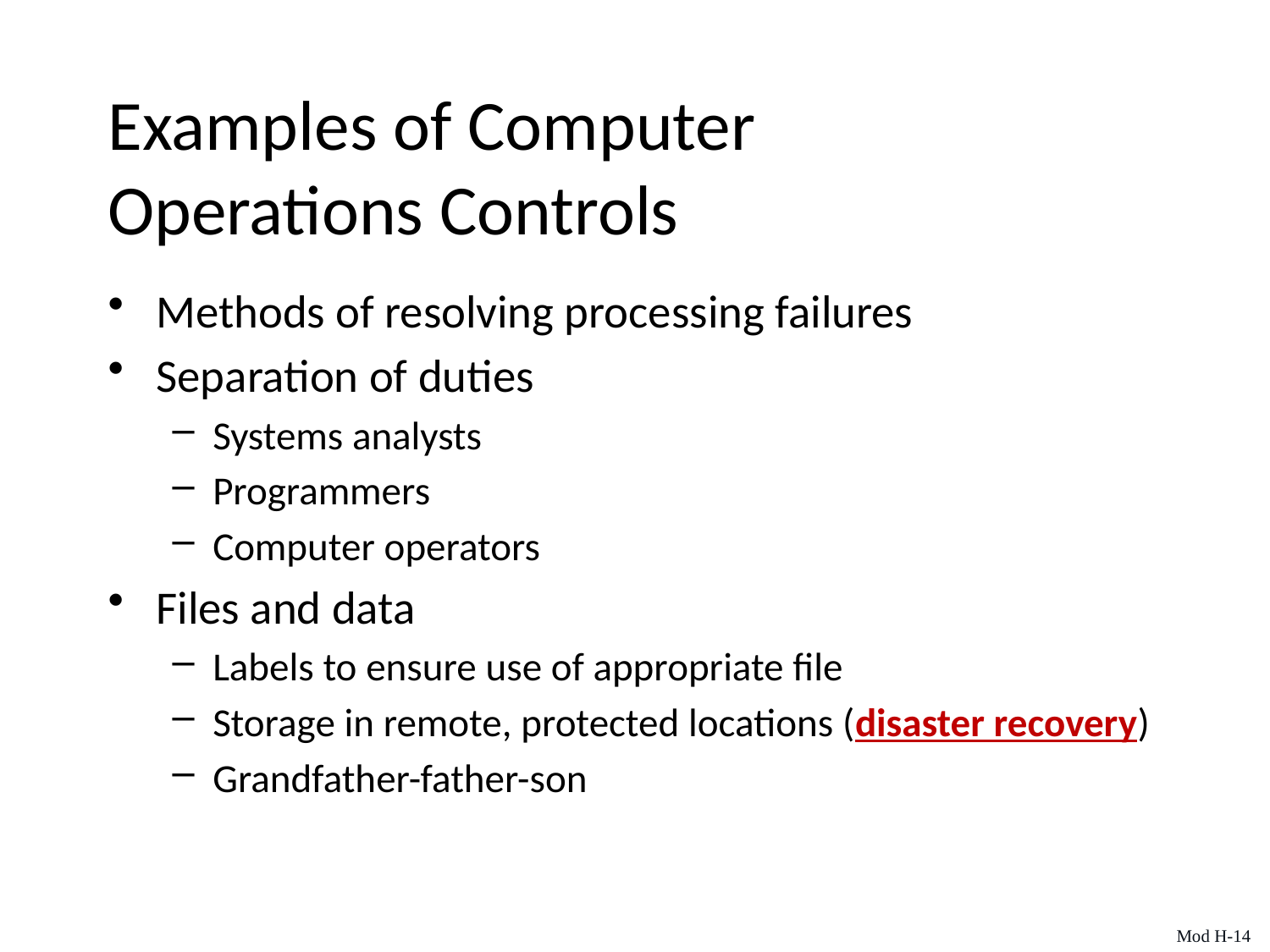

# Examples of Computer Operations Controls
Methods of resolving processing failures
Separation of duties
Systems analysts
Programmers
Computer operators
Files and data
Labels to ensure use of appropriate file
Storage in remote, protected locations (disaster recovery)
Grandfather-father-son
Mod H-14